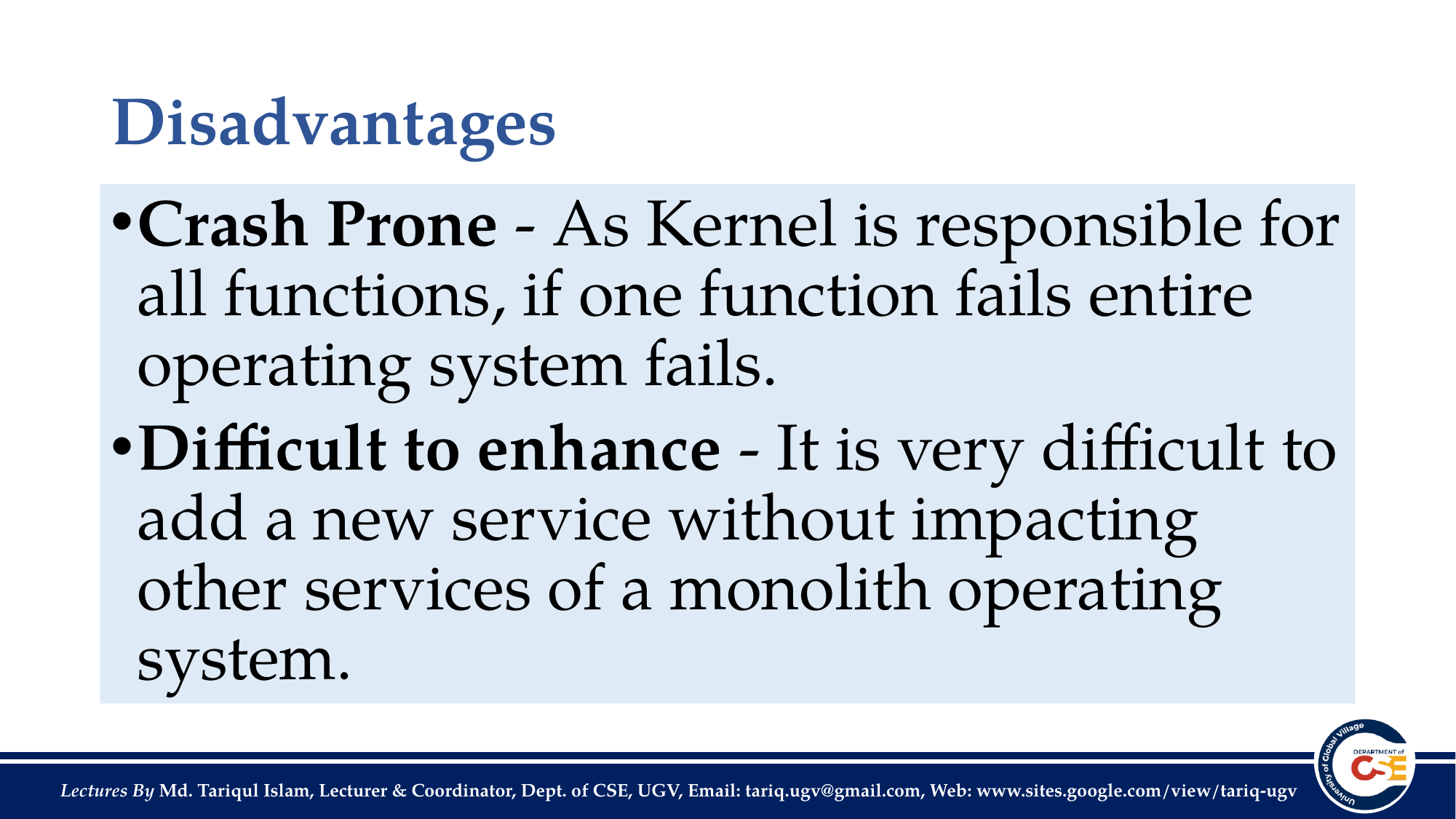

# Disadvantages
Crash Prone - As Kernel is responsible for all functions, if one function fails entire operating system fails.
Difficult to enhance - It is very difficult to add a new service without impacting other services of a monolith operating system.